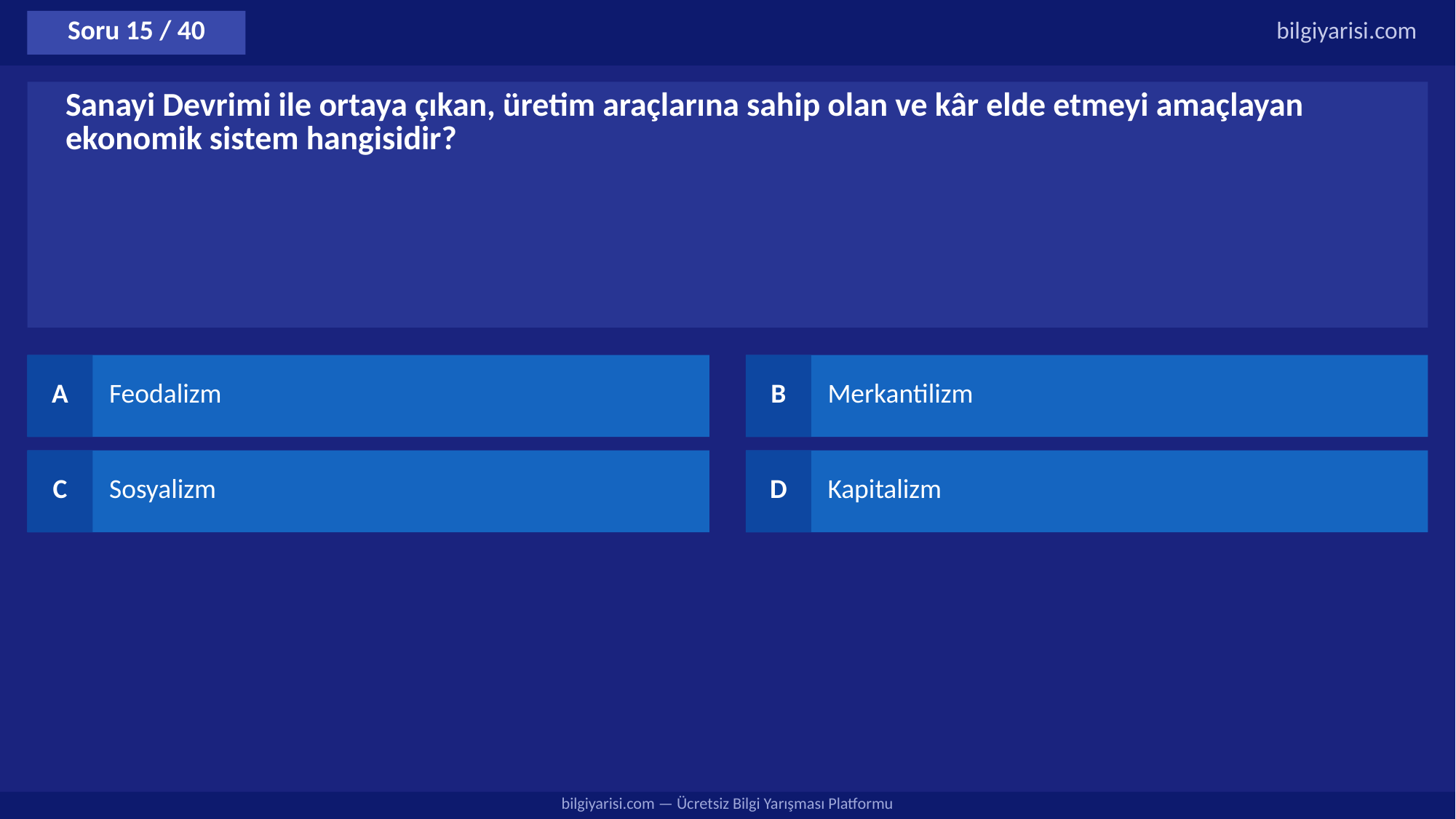

Soru 15 / 40
bilgiyarisi.com

Sanayi Devrimi ile ortaya çıkan, üretim araçlarına sahip olan ve kâr elde etmeyi amaçlayan ekonomik sistem hangisidir?

A
Feodalizm

B
Merkantilizm

C
Sosyalizm

D
Kapitalizm
bilgiyarisi.com — Ücretsiz Bilgi Yarışması Platformu